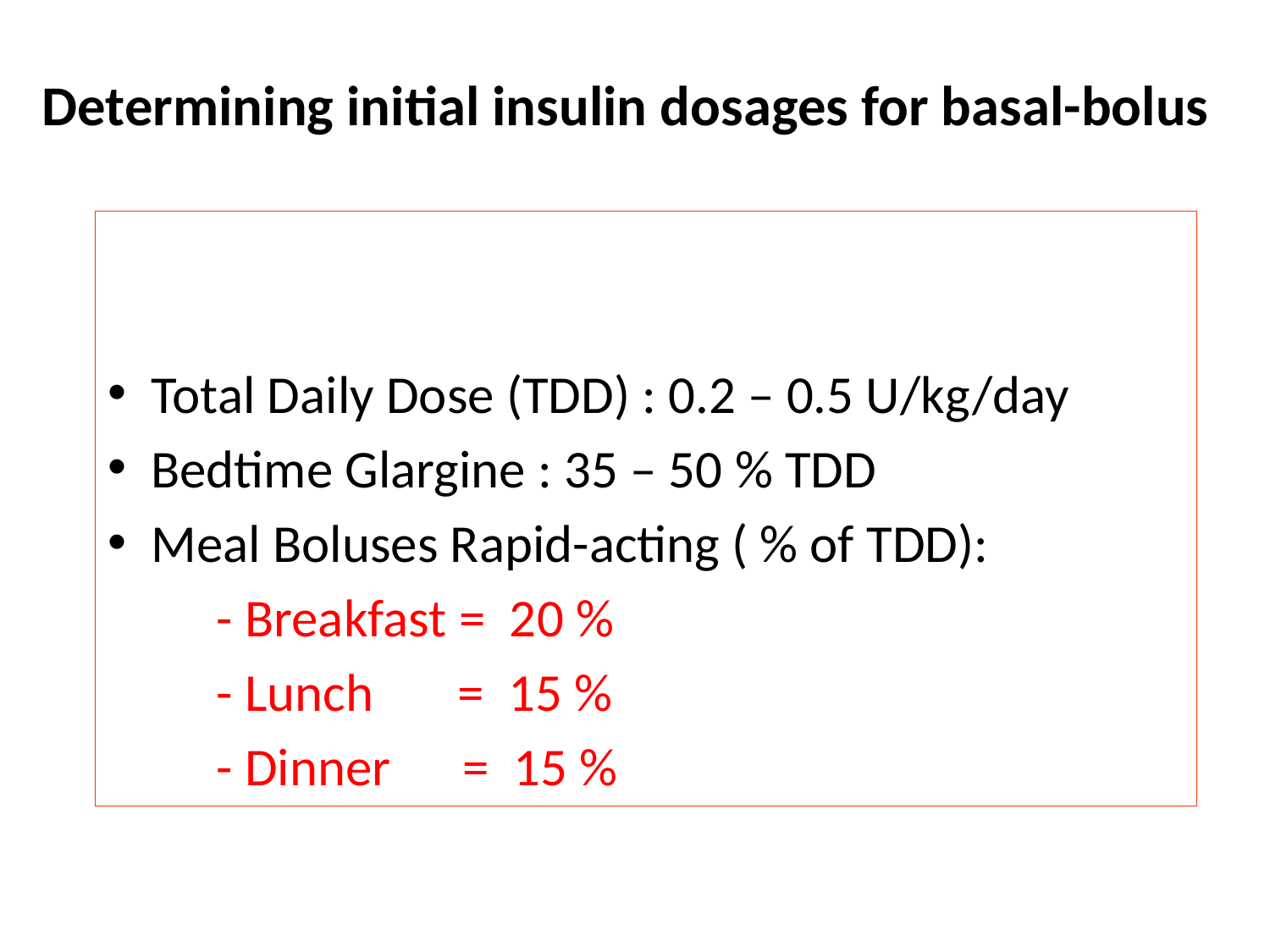

Determining initial insulin dosages for basal-bolus

Total Daily Dose (TDD) : 0.2 – 0.5 U/kg/day
Bedtime Glargine : 35 – 50 % TDD
Meal Boluses Rapid-acting ( % of TDD):
         - Breakfast =  20 %
         - Lunch       =  15 %
         - Dinner      =  15 %